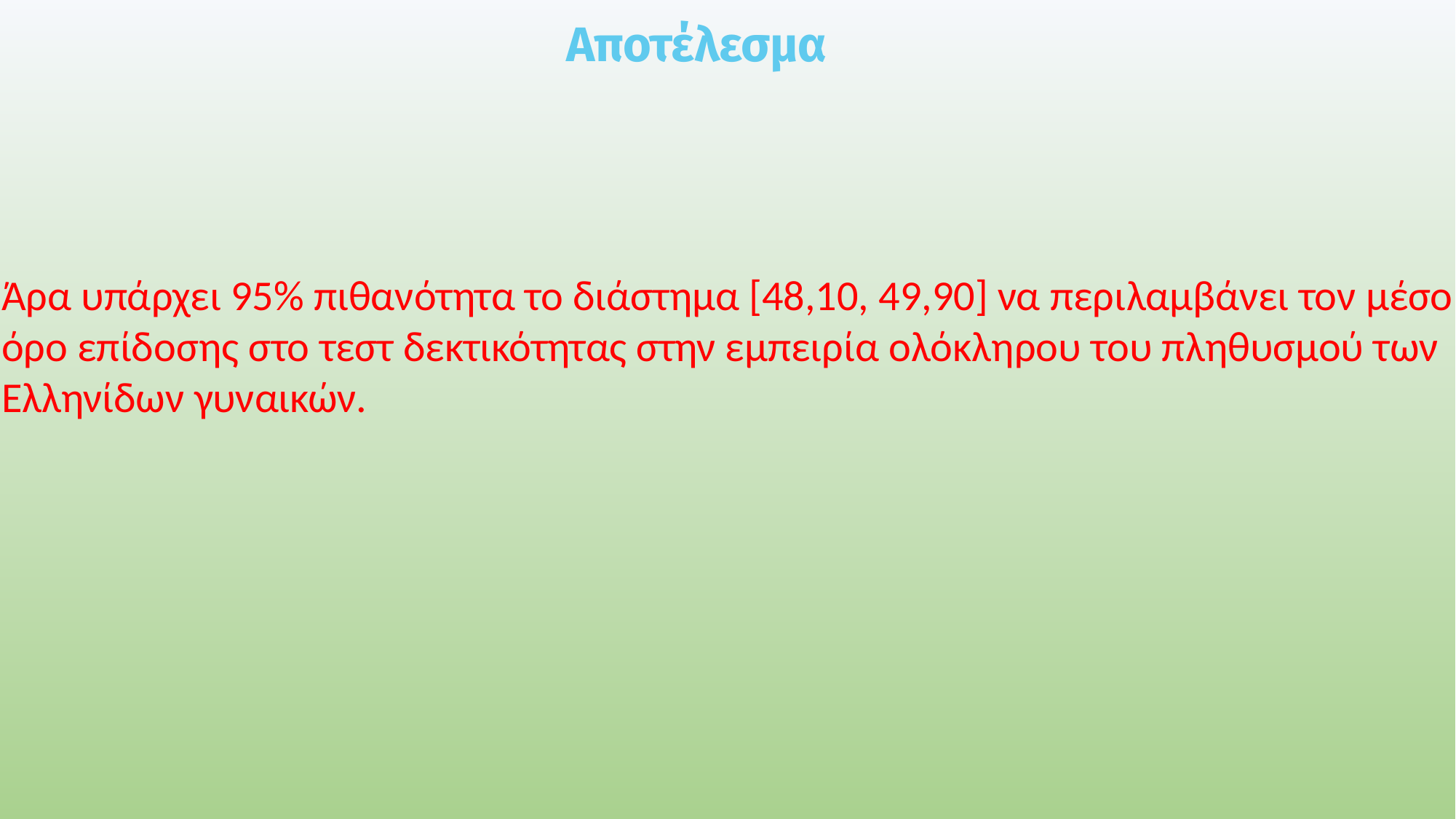

Αποτέλεσμα
# Άρα υπάρχει 95% πιθανότητα το διάστημα [48,10, 49,90] να περιλαμβάνει τον μέσο όρο επίδοσης στο τεστ δεκτικότητας στην εμπειρία ολόκληρου του πληθυσμού των Ελληνίδων γυναικών.